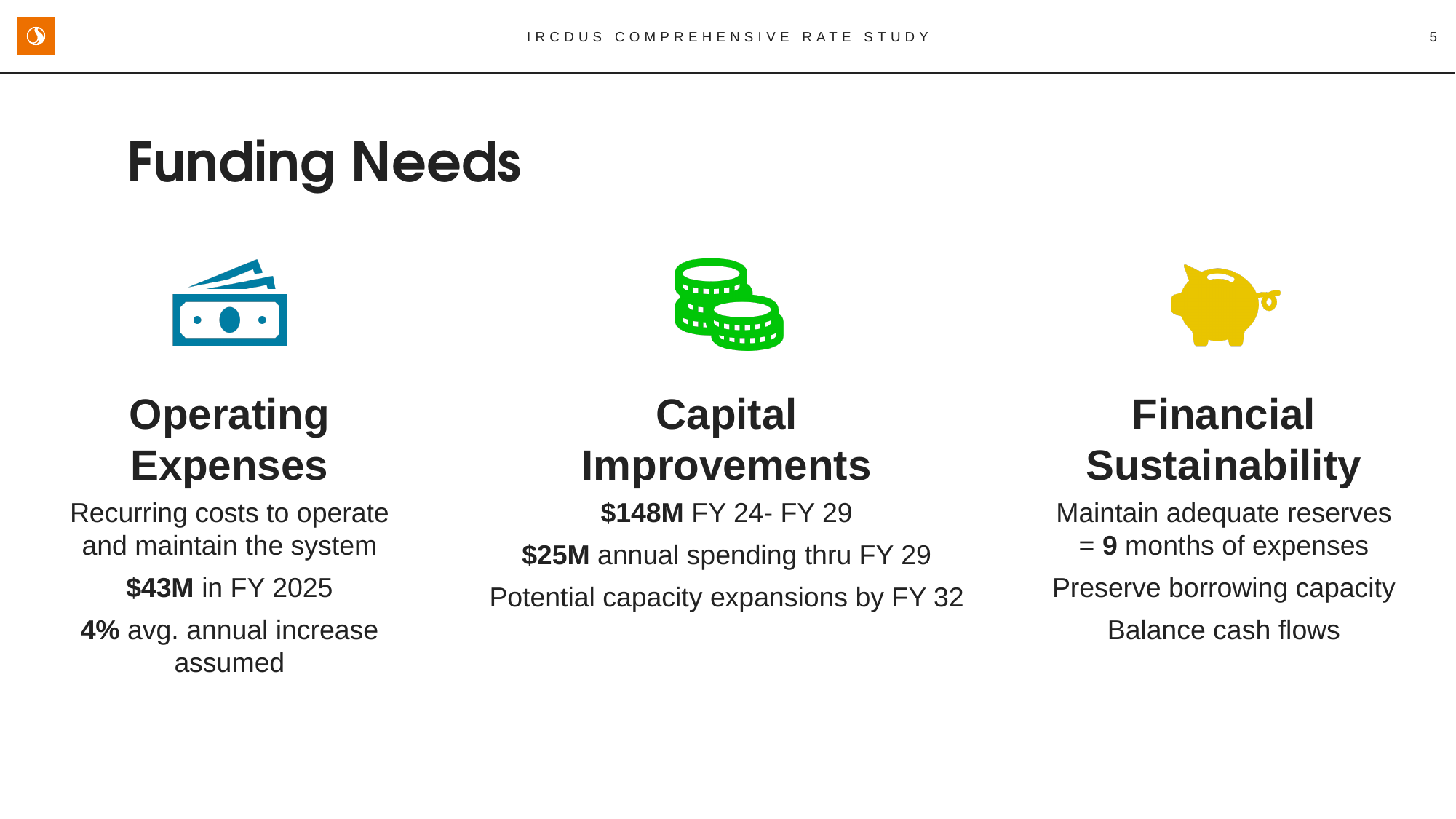

IRCDUS Comprehensive Rate Study
5
Funding Needs
Operating Expenses
Recurring costs to operate and maintain the system
$43M in FY 2025
4% avg. annual increase assumed

Capital Improvements
$148M FY 24- FY 29
$25M annual spending thru FY 29
Potential capacity expansions by FY 32
Financial Sustainability
Maintain adequate reserves = 9 months of expenses
Preserve borrowing capacity
Balance cash flows